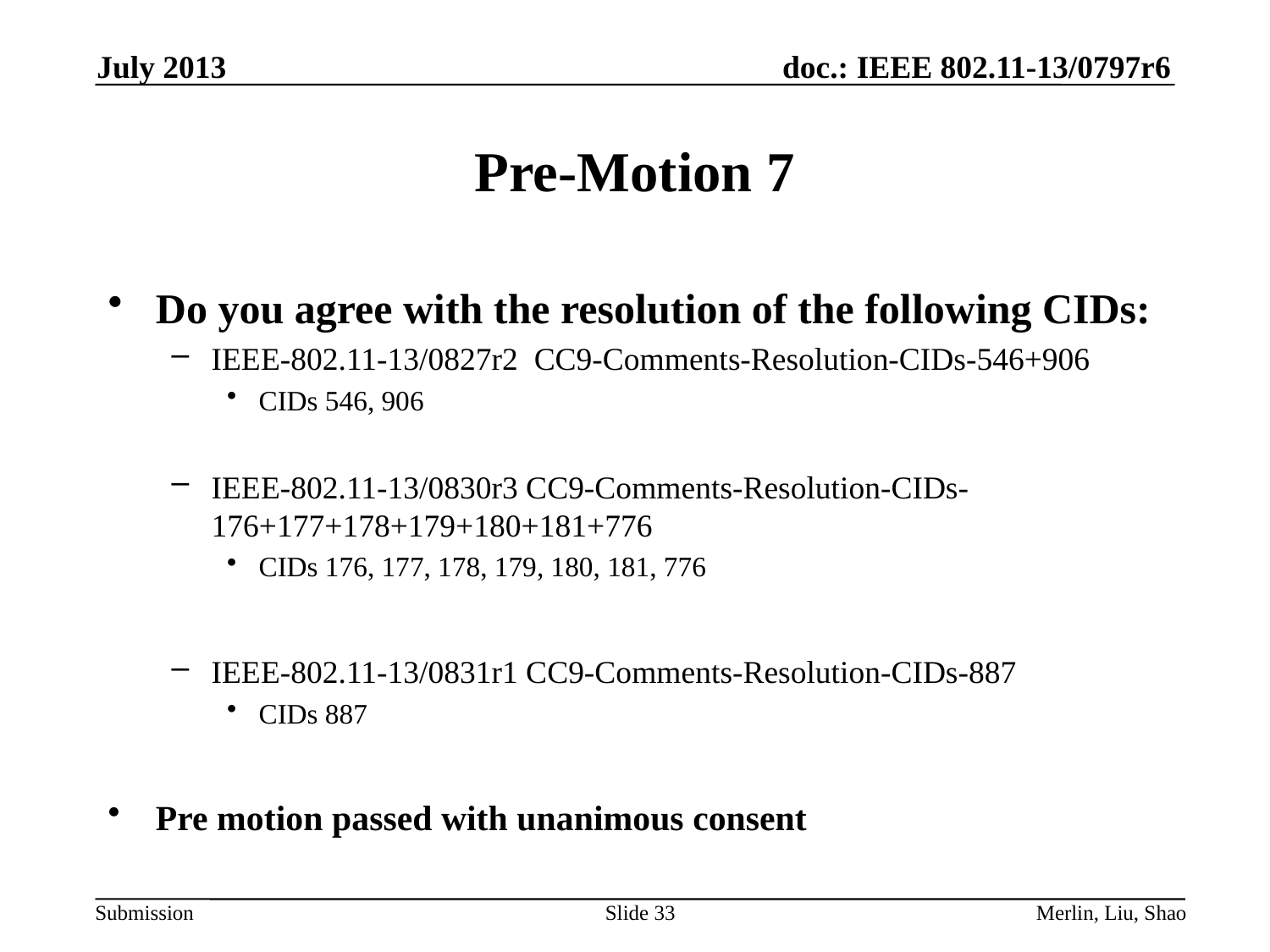

July 2013
# Pre-Motion 7
Do you agree with the resolution of the following CIDs:
IEEE-802.11-13/0827r2  CC9-Comments-Resolution-CIDs-546+906
CIDs 546, 906

IEEE-802.11-13/0830r3 CC9-Comments-Resolution-CIDs-176+177+178+179+180+181+776
CIDs 176, 177, 178, 179, 180, 181, 776

IEEE-802.11-13/0831r1 CC9-Comments-Resolution-CIDs-887
CIDs 887

Pre motion passed with unanimous consent

Slide 33
Merlin, Liu, Shao